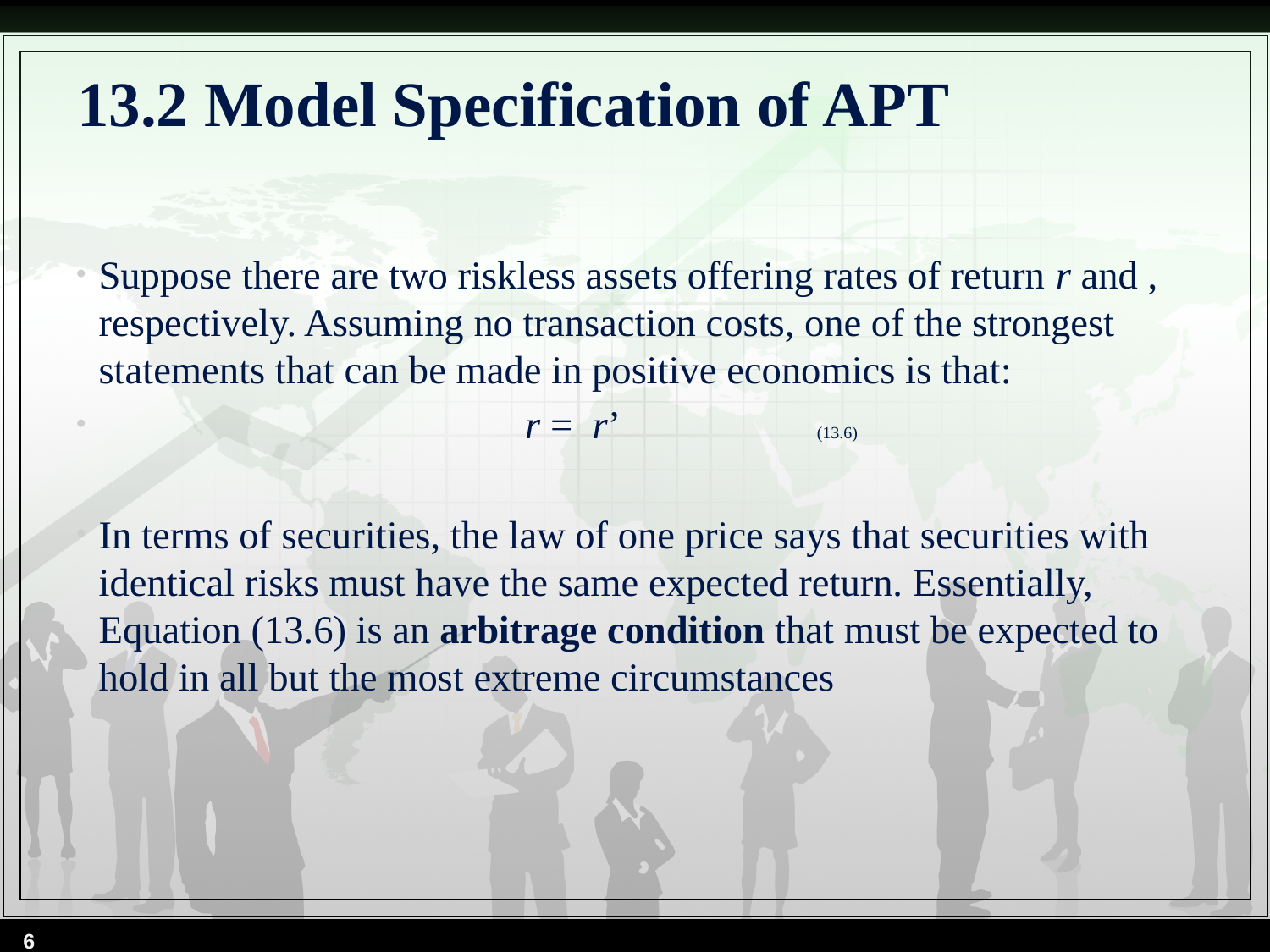

# 13.2 Model Specification of APT
Suppose there are two riskless assets offering rates of return r and , respectively. Assuming no transaction costs, one of the strongest statements that can be made in positive economics is that:
                        		  r =  r’                    (13.6)

In terms of securities, the law of one price says that securities with identical risks must have the same expected return. Essentially, Equation (13.6) is an arbitrage condition that must be expected to hold in all but the most extreme circumstances

6